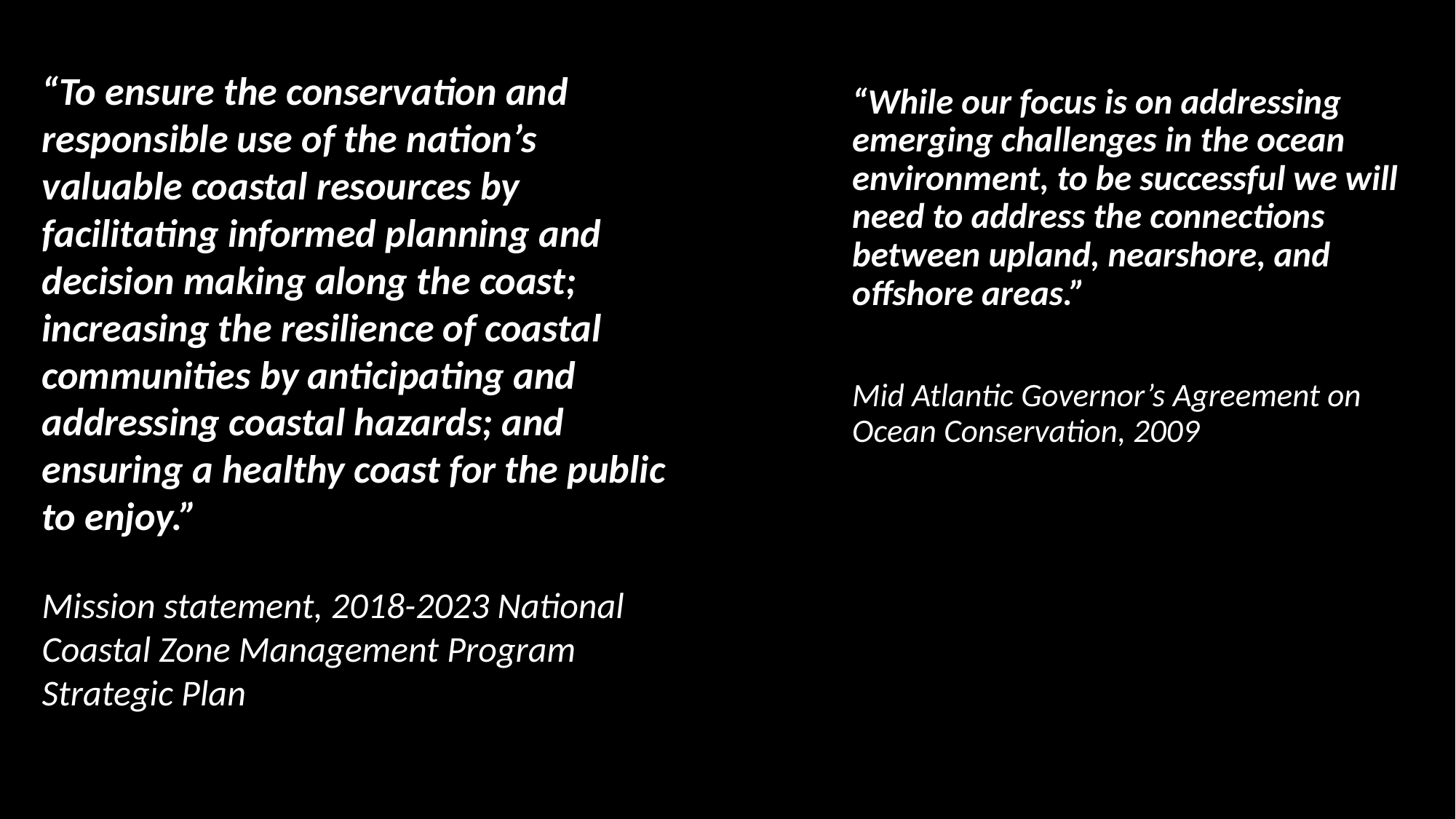

“While our focus is on addressing emerging challenges in the ocean environment, to be successful we will need to address the connections between upland, nearshore, and offshore areas.”

Mid Atlantic Governor’s Agreement on Ocean Conservation, 2009

“To ensure the conservation and responsible use of the nation’s valuable coastal resources by facilitating informed planning and decision making along the coast; increasing the resilience of coastal communities by anticipating and addressing coastal hazards; and ensuring a healthy coast for the public to enjoy.”

Mission statement, 2018-2023 National Coastal Zone Management Program Strategic Plan